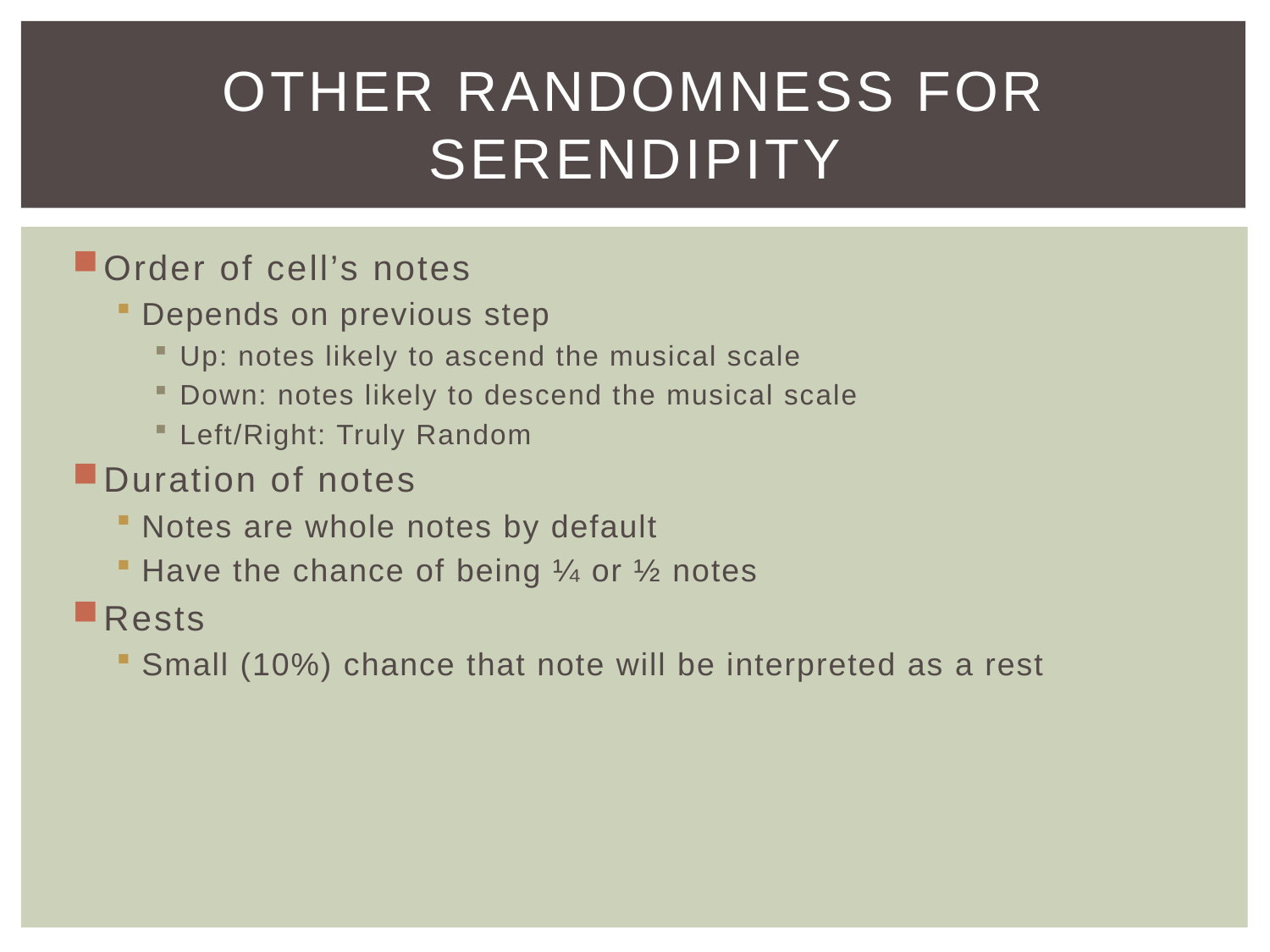

# Other Randomness for Serendipity
Order of cell’s notes
Depends on previous step
Up: notes likely to ascend the musical scale
Down: notes likely to descend the musical scale
Left/Right: Truly Random
Duration of notes
Notes are whole notes by default
Have the chance of being ¼ or ½ notes
Rests
Small (10%) chance that note will be interpreted as a rest